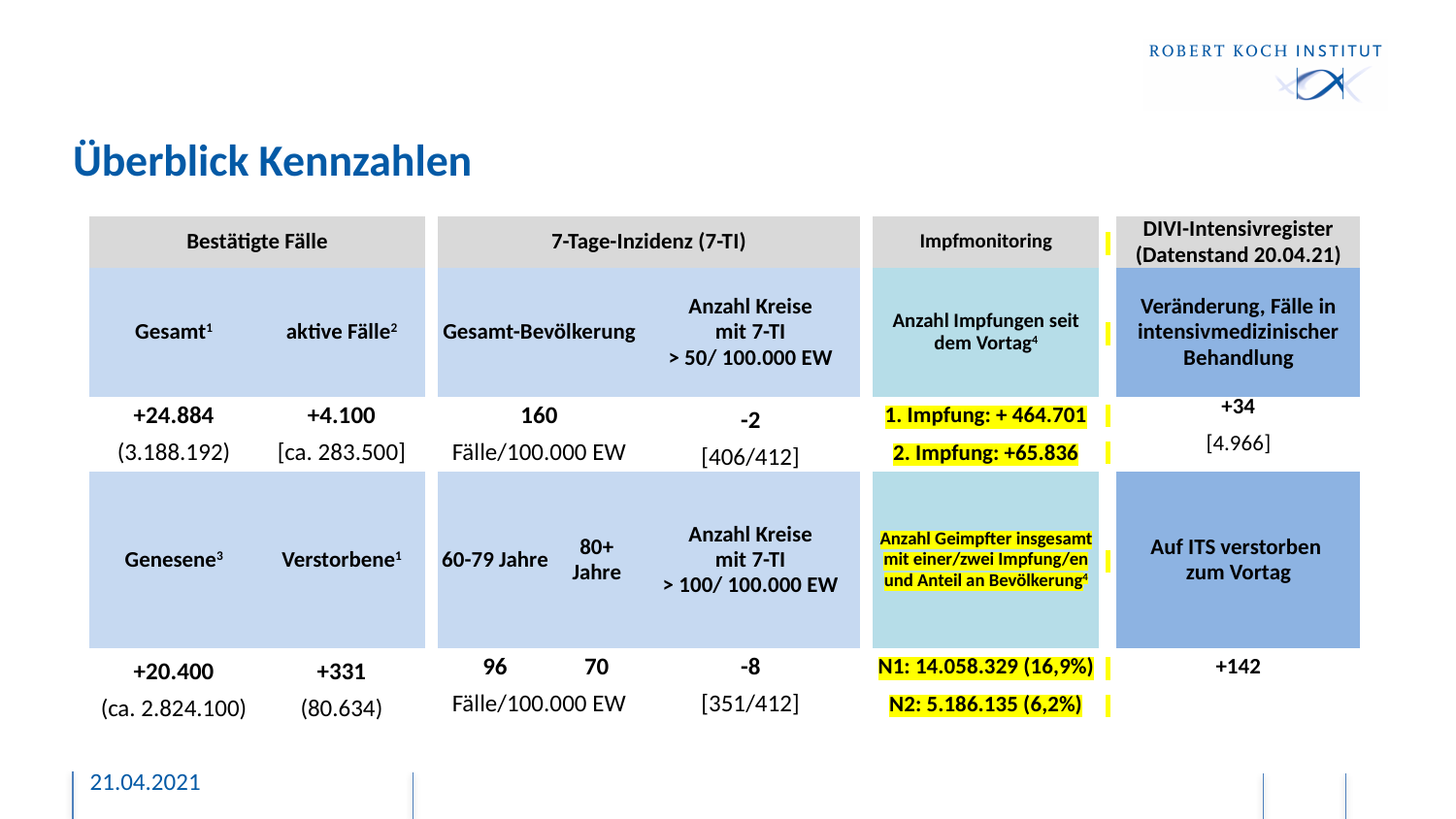

# Überblick Kennzahlen
| Bestätigte Fälle |  |  | 7-Tage-Inzidenz (7-TI) |  |  |  | Impfmonitoring |  | DIVI-Intensivregister (Datenstand 20.04.21) |
| --- | --- | --- | --- | --- | --- | --- | --- | --- | --- |
| Gesamt1 | aktive Fälle2 |  | Gesamt-Bevölkerung |  | Anzahl Kreise mit 7-TI > 50/ 100.000 EW |  | Anzahl Impfungen seit dem Vortag4 |  | Veränderung, Fälle in intensivmedizinischer Behandlung |
| +24.884 | +4.100 |  | 160 |  | -2 |  | 1. Impfung: + 464.701 |  | +34 |
| (3.188.192) | [ca. 283.500] |  | Fälle/100.000 EW |  | [406/412] |  | 2. Impfung: +65.836 |  | [4.966] |
| Genesene3 | Verstorbene1 |  | 60-79 Jahre | 80+ Jahre | Anzahl Kreise mit 7-TI > 100/ 100.000 EW |  | Anzahl Geimpfter insgesamt mit einer/zwei Impfung/en und Anteil an Bevölkerung4 |  | Auf ITS verstorben zum Vortag |
| +20.400 | +331 |  | 96 | 70 | -8 |  | N1: 14.058.329 (16,9%) |  | +142 |
| (ca. 2.824.100) | (80.634) |  | Fälle/100.000 EW |  | [351/412] |  | N2: 5.186.135 (6,2%) |  |  |
21.04.2021